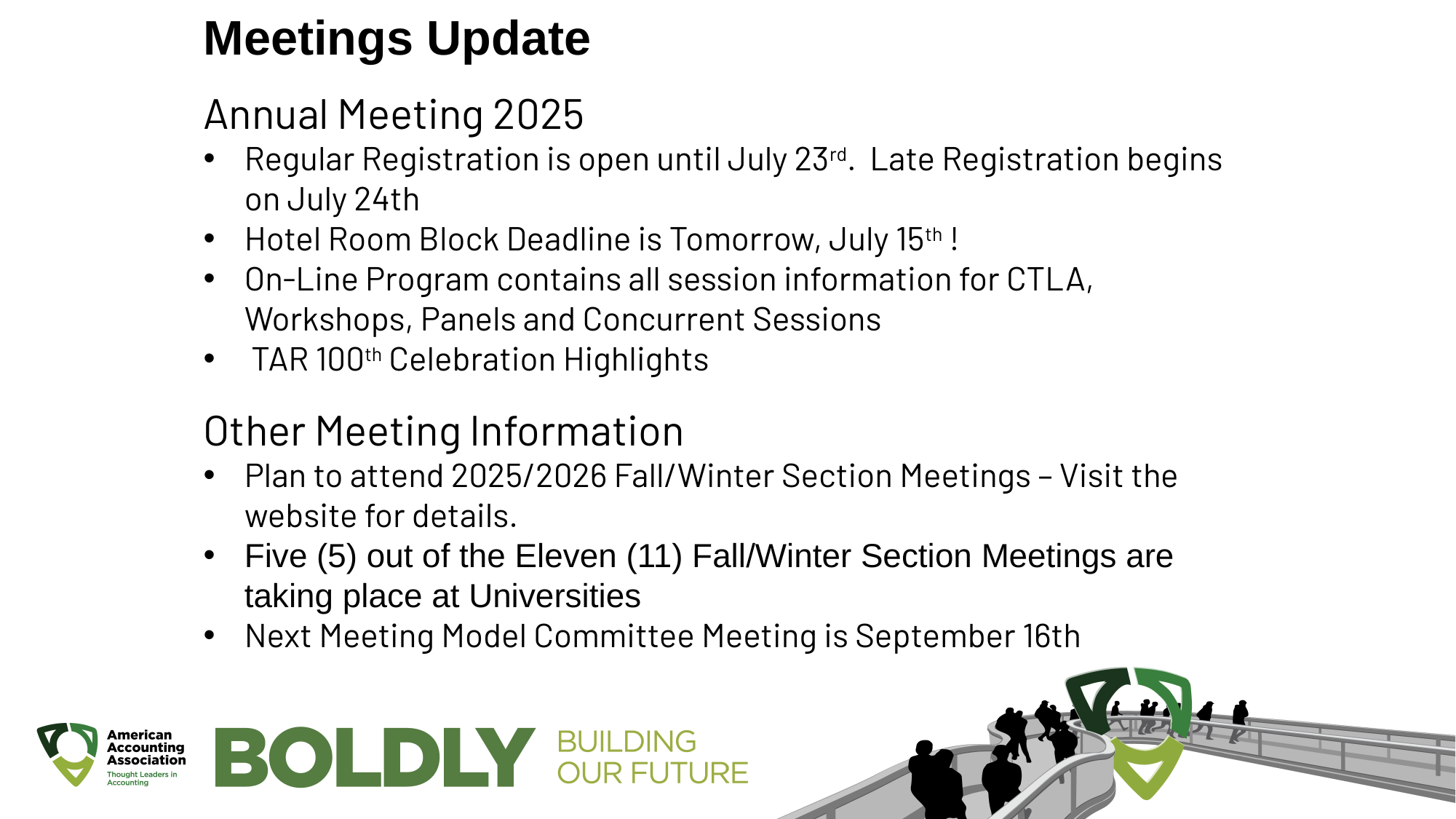

# Meetings Update
Annual Meeting 2025
Regular Registration is open until July 23rd.  Late Registration begins on July 24th
Hotel Room Block Deadline is Tomorrow, July 15th !
On-Line Program contains all session information for CTLA, Workshops, Panels and Concurrent Sessions
 TAR 100th Celebration Highlights

Other Meeting Information
Plan to attend 2025/2026 Fall/Winter Section Meetings – Visit the website for details.
Five (5) out of the Eleven (11) Fall/Winter Section Meetings are taking place at Universities
Next Meeting Model Committee Meeting is September 16th